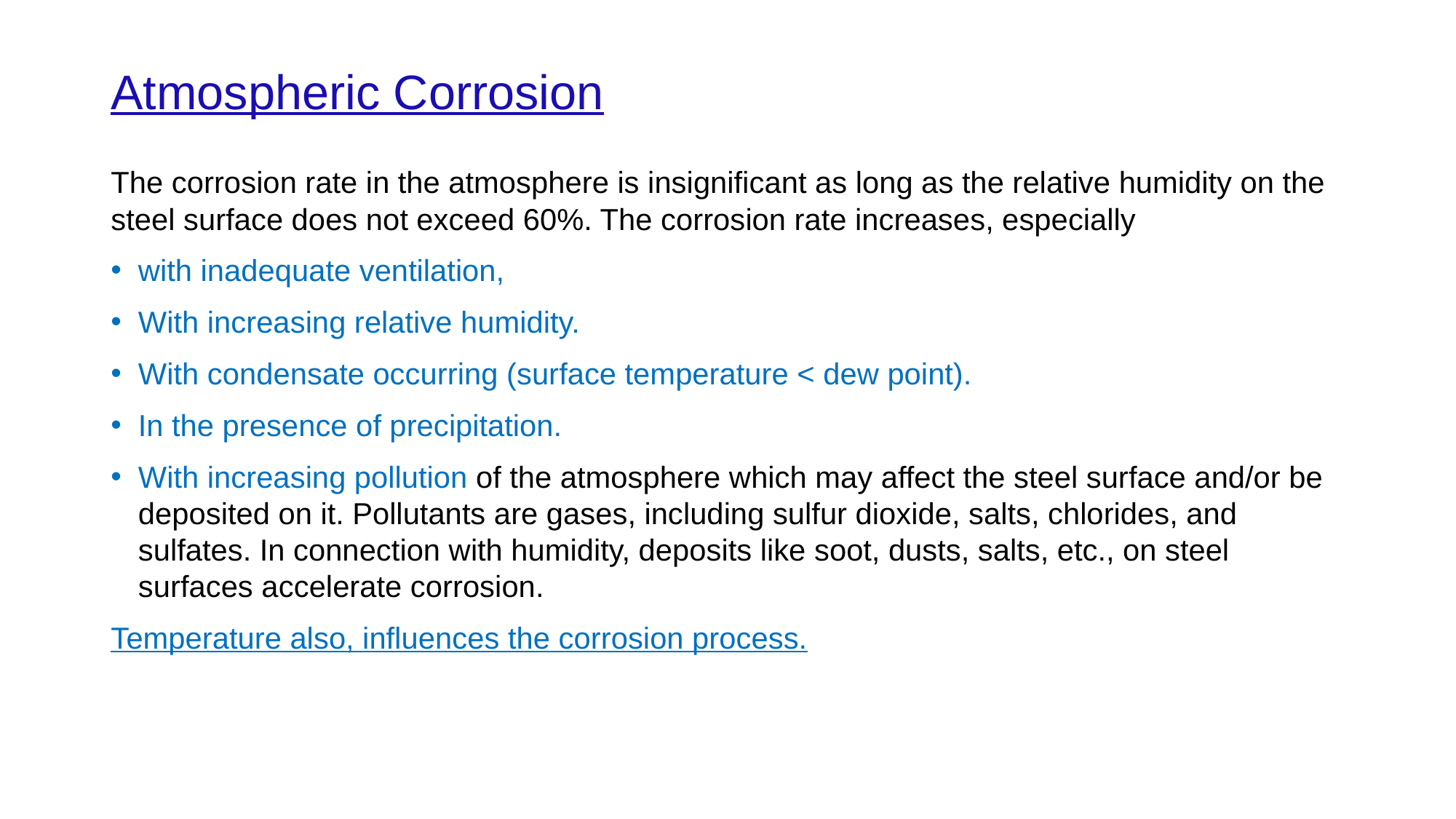

# Atmospheric Corrosion
The corrosion rate in the atmosphere is insigniﬁcant as long as the relative humidity on the steel surface does not exceed 60%. The corrosion rate increases, especially
with inadequate ventilation,
With increasing relative humidity.
With condensate occurring (surface temperature < dew point).
In the presence of precipitation.
With increasing pollution of the atmosphere which may affect the steel surface and/or be deposited on it. Pollutants are gases, including sulfur dioxide, salts, chlorides, and sulfates. In connection with humidity, deposits like soot, dusts, salts, etc., on steel surfaces accelerate corrosion.
Temperature also, inﬂuences the corrosion process.